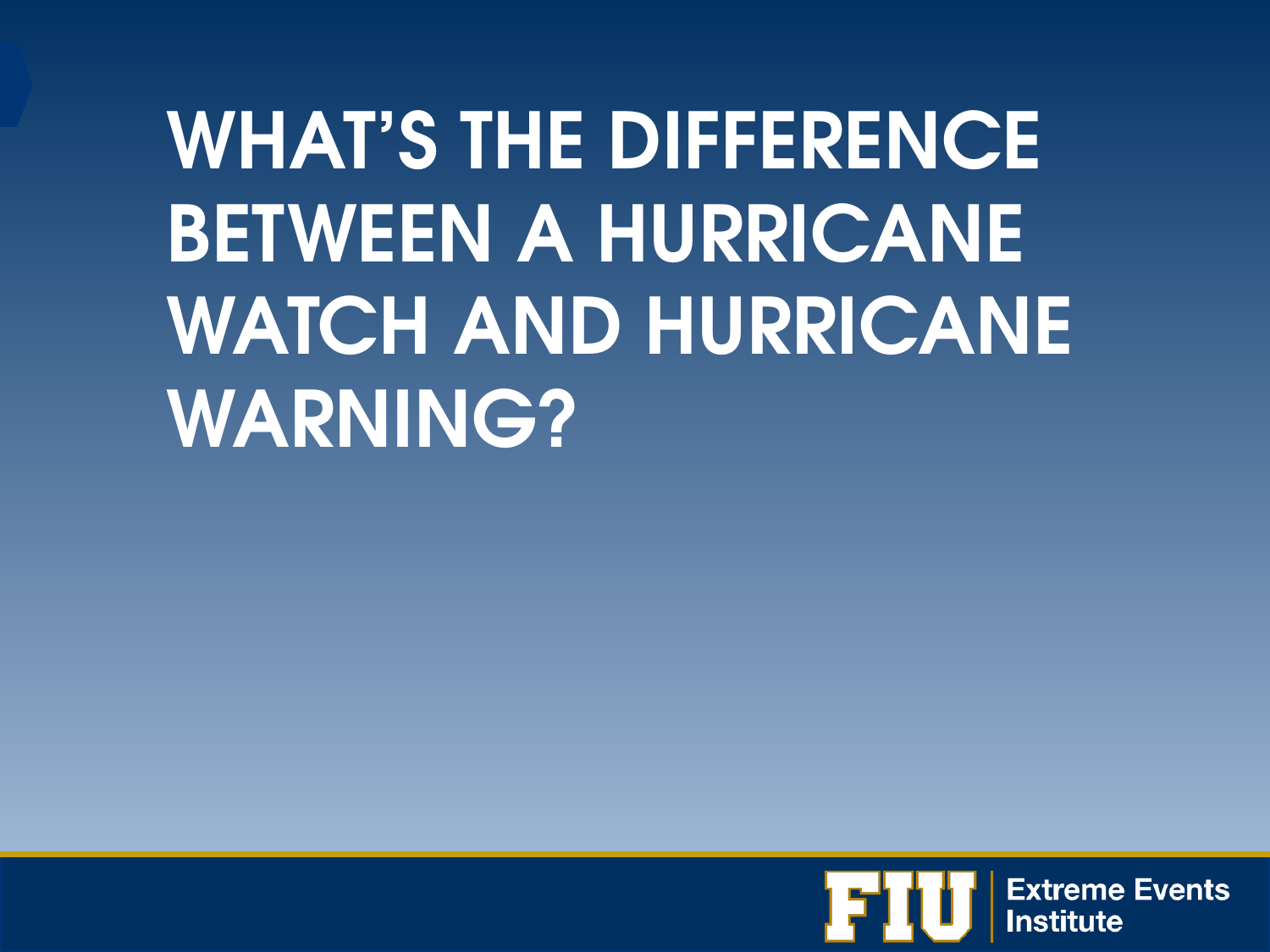

What’s the difference between a HURRICANE WATCH and HURRICANE WARNING?